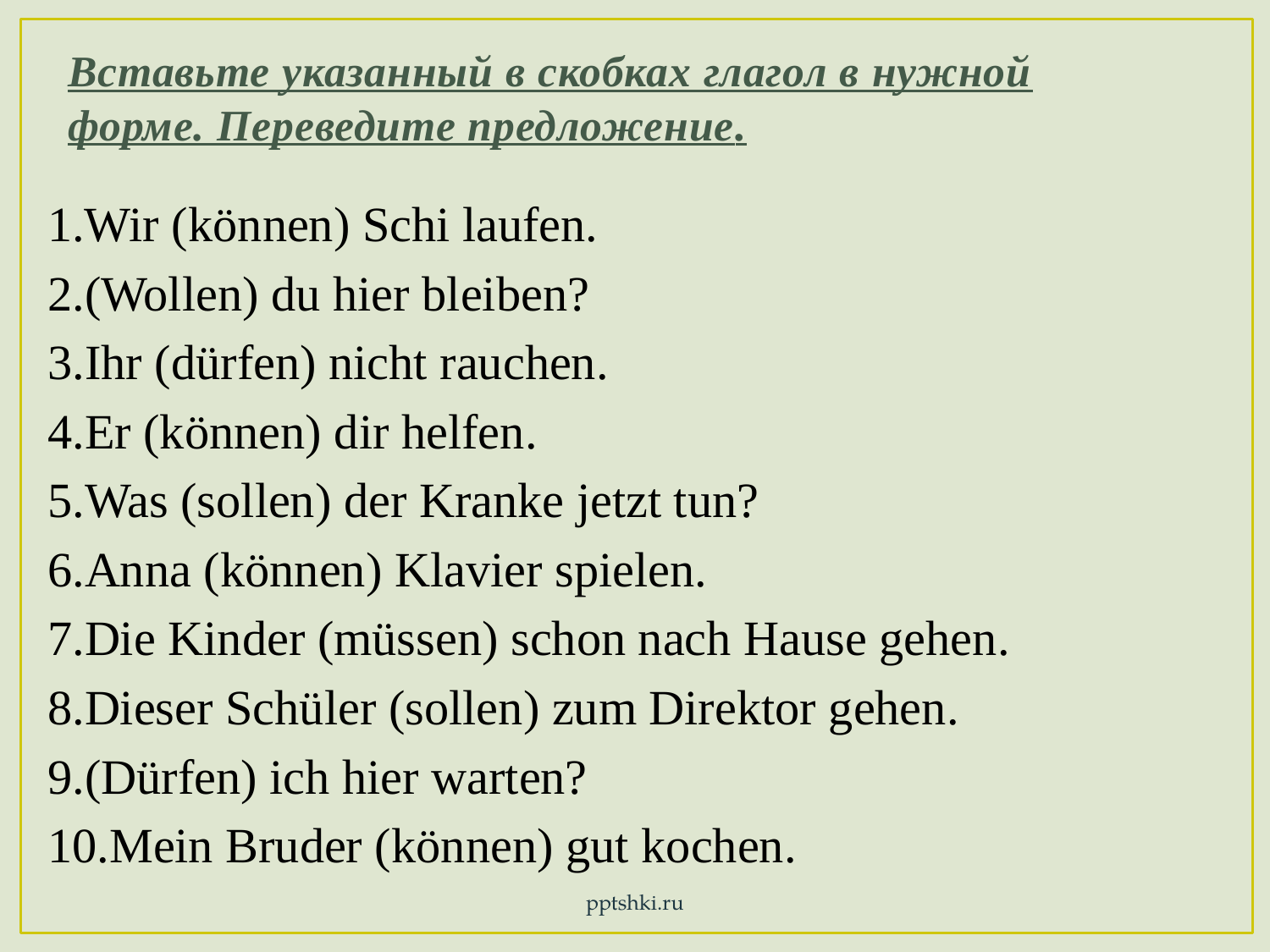

# Вставьте указанный в скобках глагол в нужной форме. Переведите предложение.
1.Wir (können) Schi laufen.
2.(Wollen) du hier bleiben?
3.Ihr (dürfen) nicht rauchen.
4.Er (können) dir helfen.
5.Was (sollen) der Kranke jetzt tun?
6.Anna (können) Klavier spielen.
7.Die Kinder (müssen) schon nach Hause gehen.
8.Dieser Schüler (sollen) zum Direktor gehen.
9.(Dürfen) ich hier warten?
10.Mein Bruder (können) gut kochen.
pptshki.ru